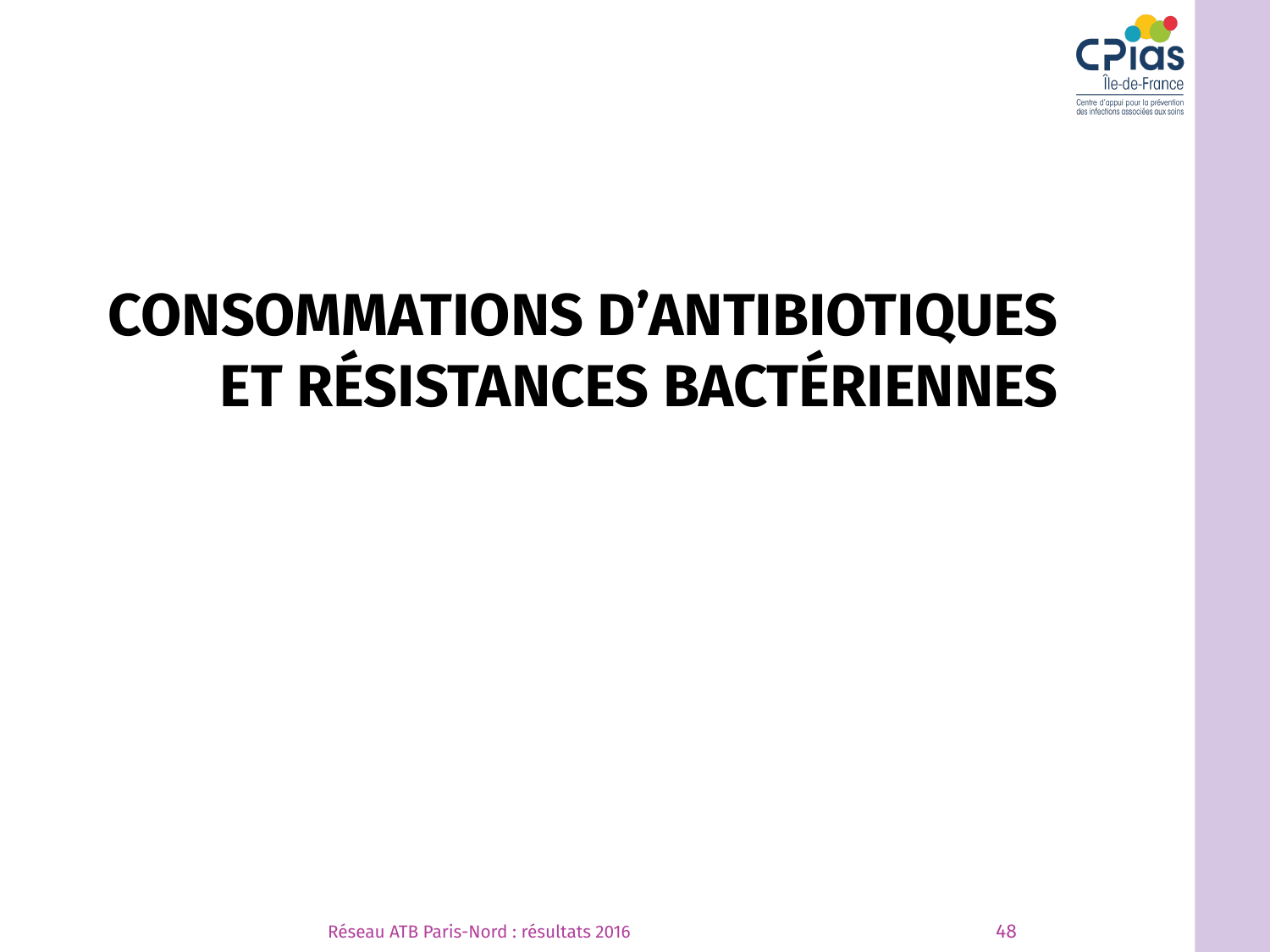

# Consommations d’antibiotiques et résistances bactériennes
48
Réseau ATB Paris-Nord : résultats 2016